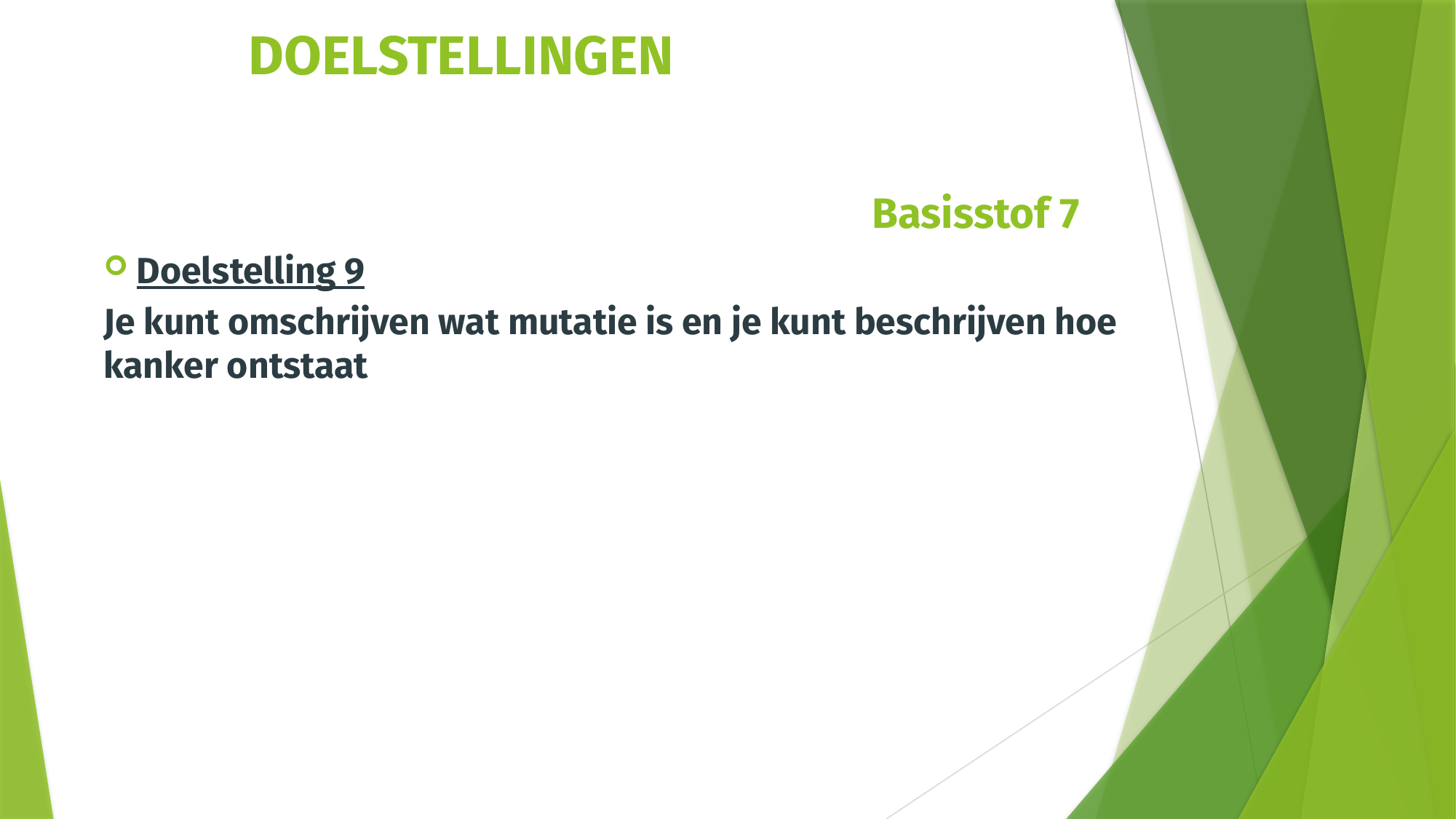

Boek 6 thema 1
# DOELSTELLINGEN
Basisstof 7
Doelstelling 9
Je kunt omschrijven wat mutatie is en je kunt beschrijven hoe kanker ontstaat